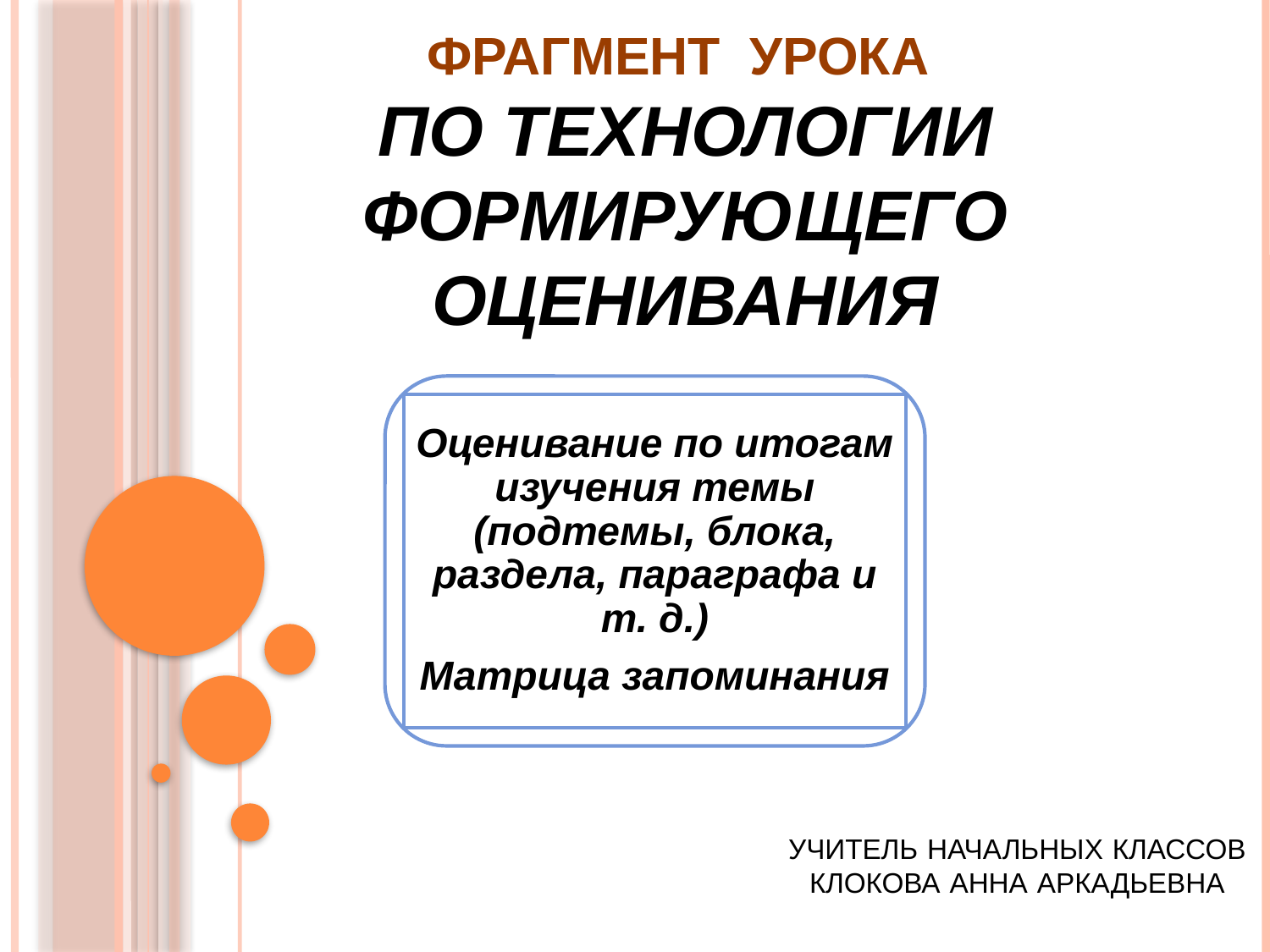

ФРАГМЕНТ  УРОКА
по технологии формирующего оценивания

Оценивание по итогам изучения темы (подтемы, блока, раздела, параграфа и т. д.)
Матрица запоминания
Учитель начальных классов Клокова Анна Аркадьевна